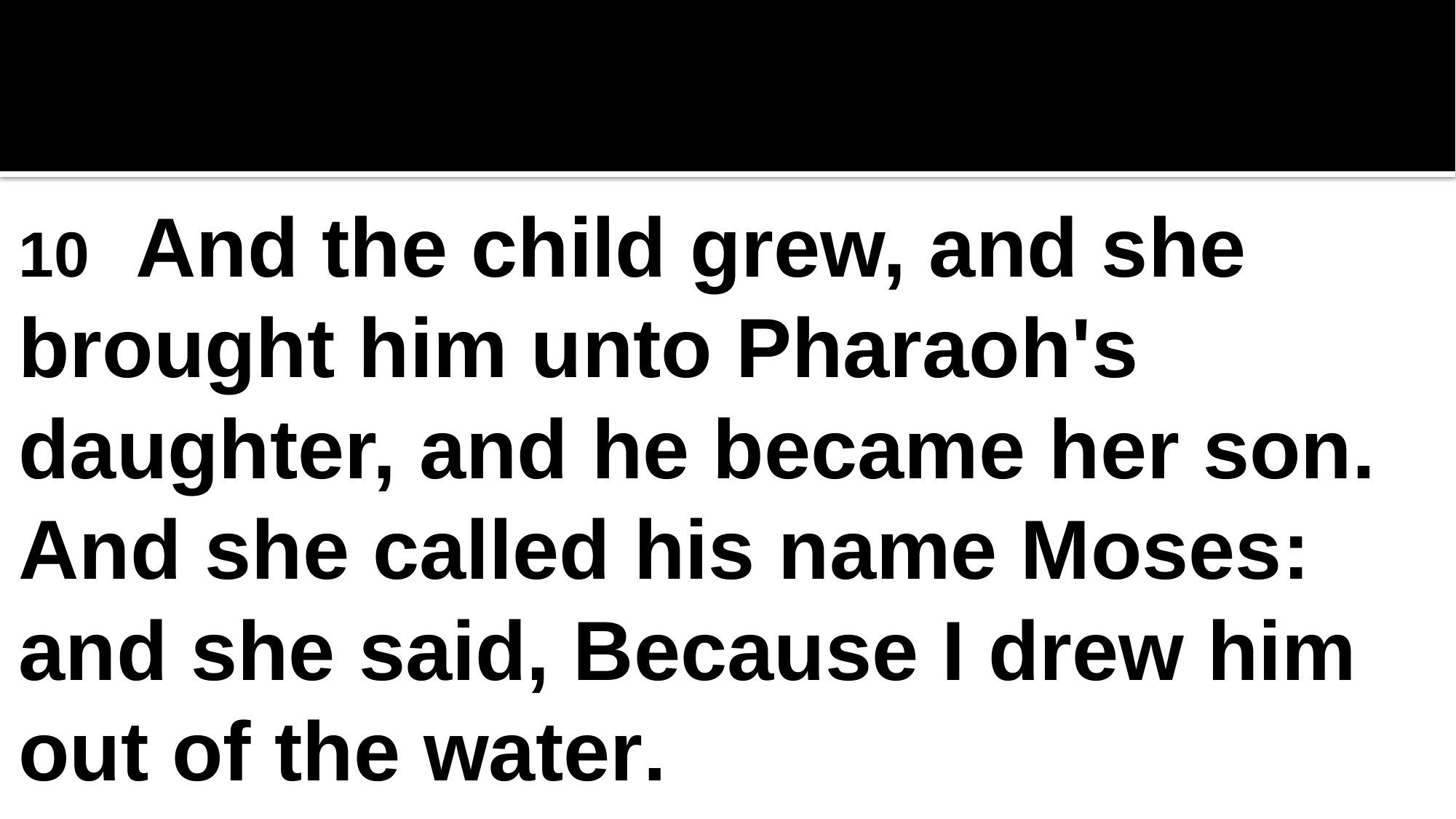

10   And the child grew, and she brought him unto Pharaoh's daughter, and he became her son. And she called his name Moses: and she said, Because I drew him out of the water.